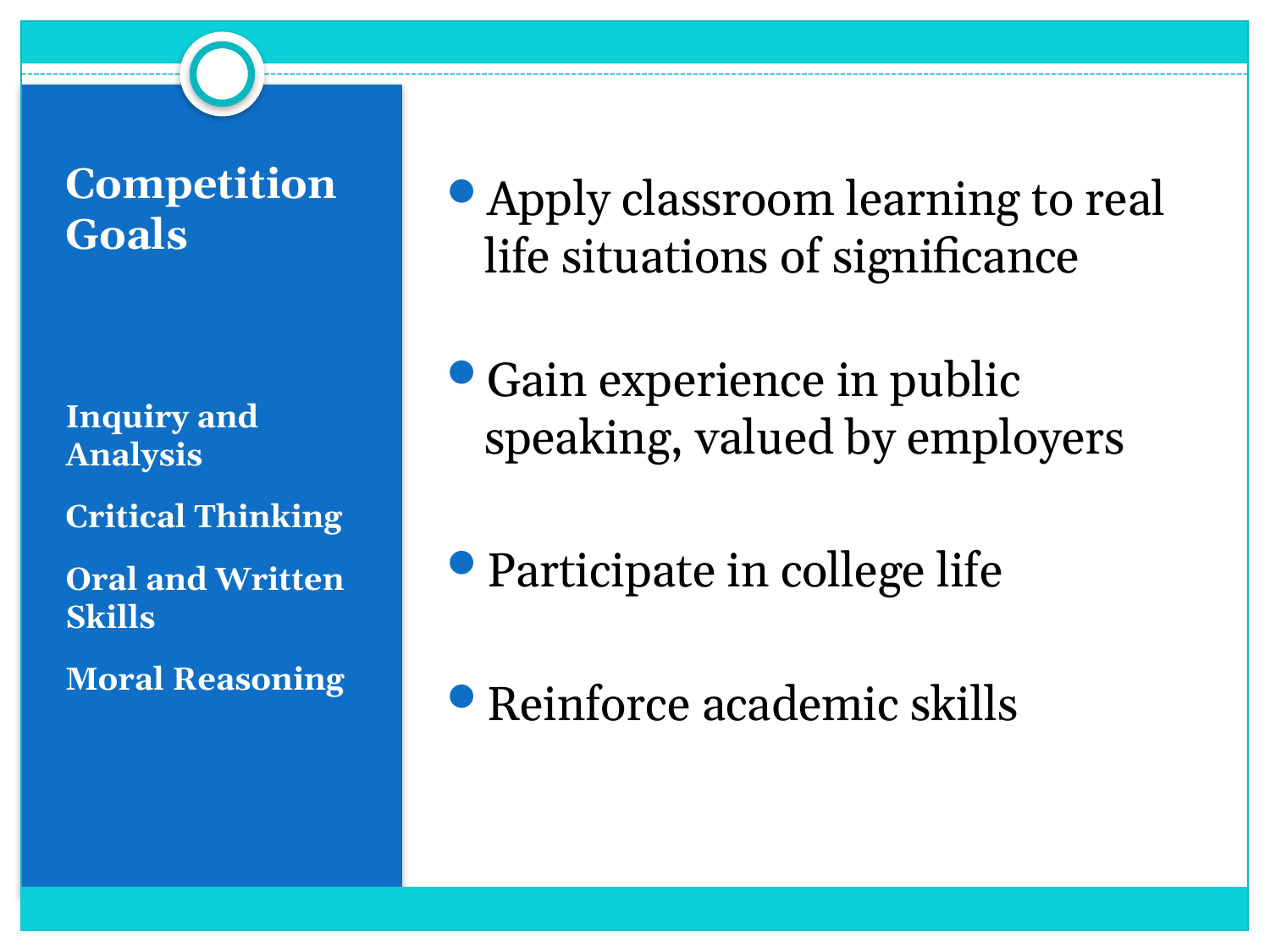

Apply classroom learning to real life situations of significance
Gain experience in public speaking, valued by employers

Participate in college life

Reinforce academic skills

# Competition Goals

Inquiry and Analysis
Critical Thinking
Oral and Written Skills
Moral Reasoning